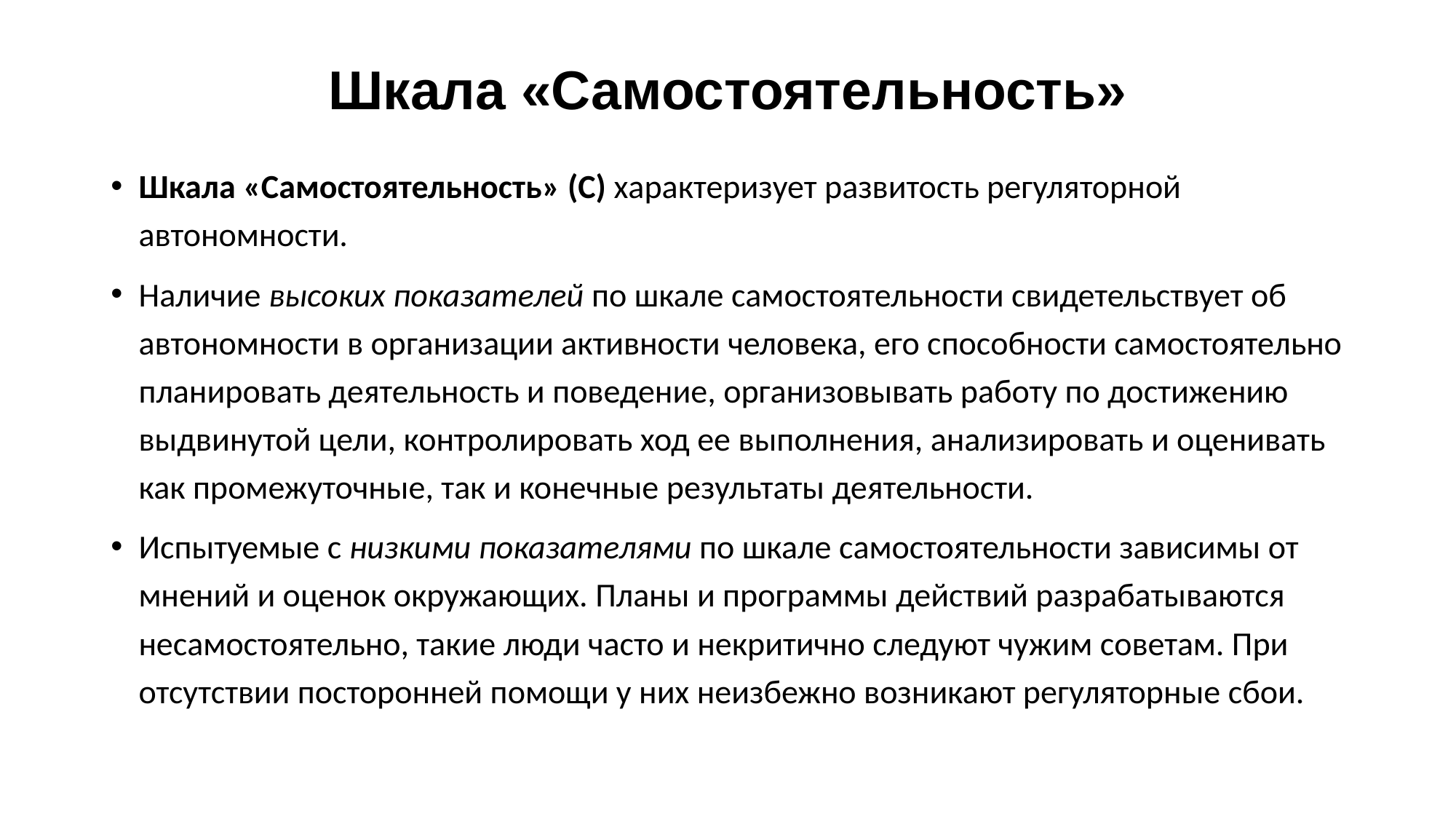

# Шкала «Самостоятельность»
Шкала «Самостоятельность» (С) характеризует развитость регуляторной автономности.
Наличие высоких показателей по шкале самостоятельности свидетельствует об автономности в организации активности человека, его способности самостоятельно планировать деятельность и поведение, организовывать работу по достижению выдвинутой цели, контролировать ход ее выполнения, анализировать и оценивать как промежуточные, так и конечные результаты деятельности.
Испытуемые с низкими показателями по шкале самостоятельности зависимы от мнений и оценок окружающих. Планы и программы действий разрабатываются несамостоятельно, такие люди часто и некритично следуют чужим советам. При отсутствии посторонней помощи у них неизбежно возникают регуляторные сбои.